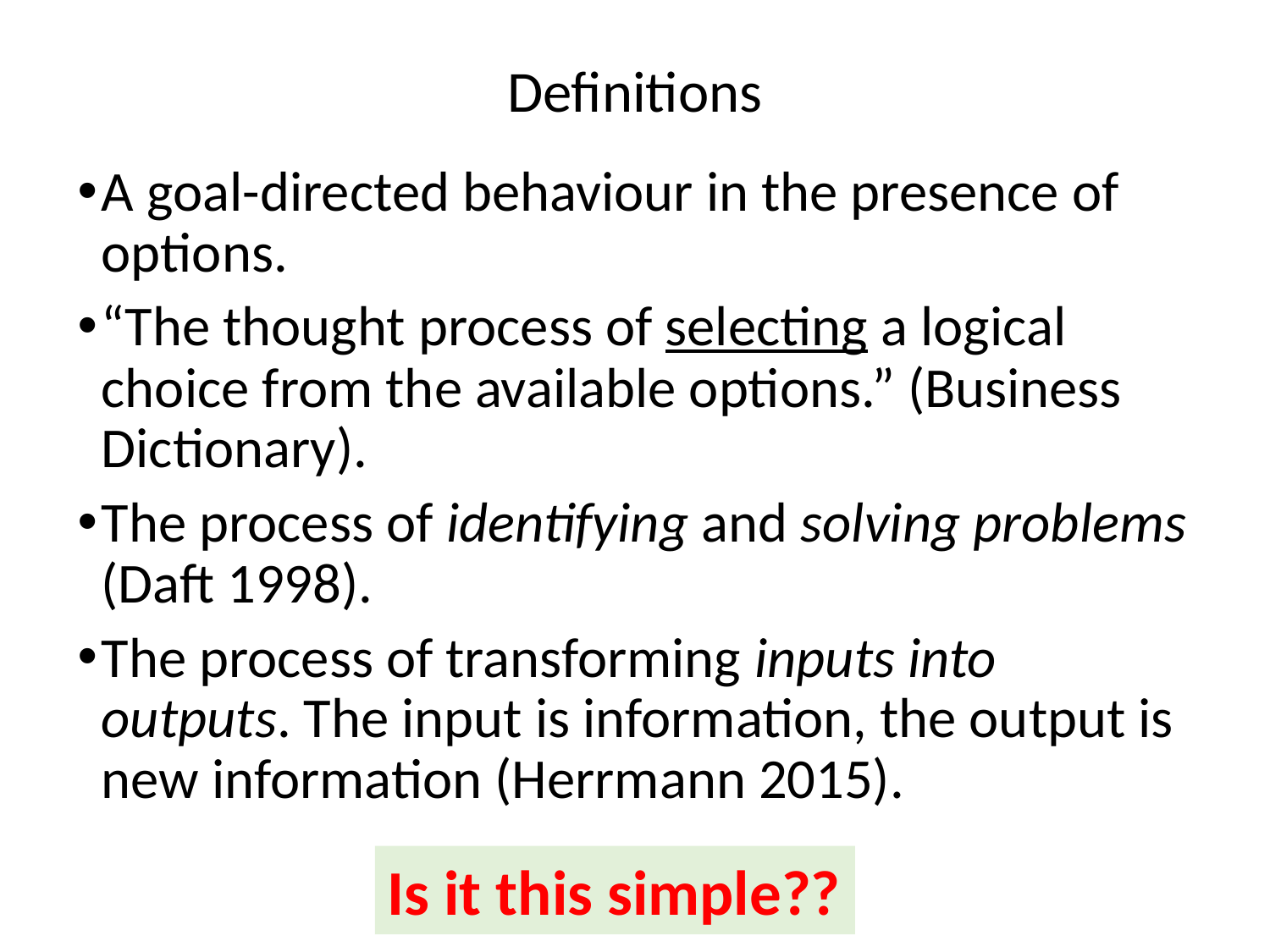

# Definitions
A goal-directed behaviour in the presence of options.
“The thought process of selecting a logical choice from the available options.” (Business Dictionary).
The process of identifying and solving problems (Daft 1998).
The process of transforming inputs into outputs. The input is information, the output is new information (Herrmann 2015).
Is it this simple??